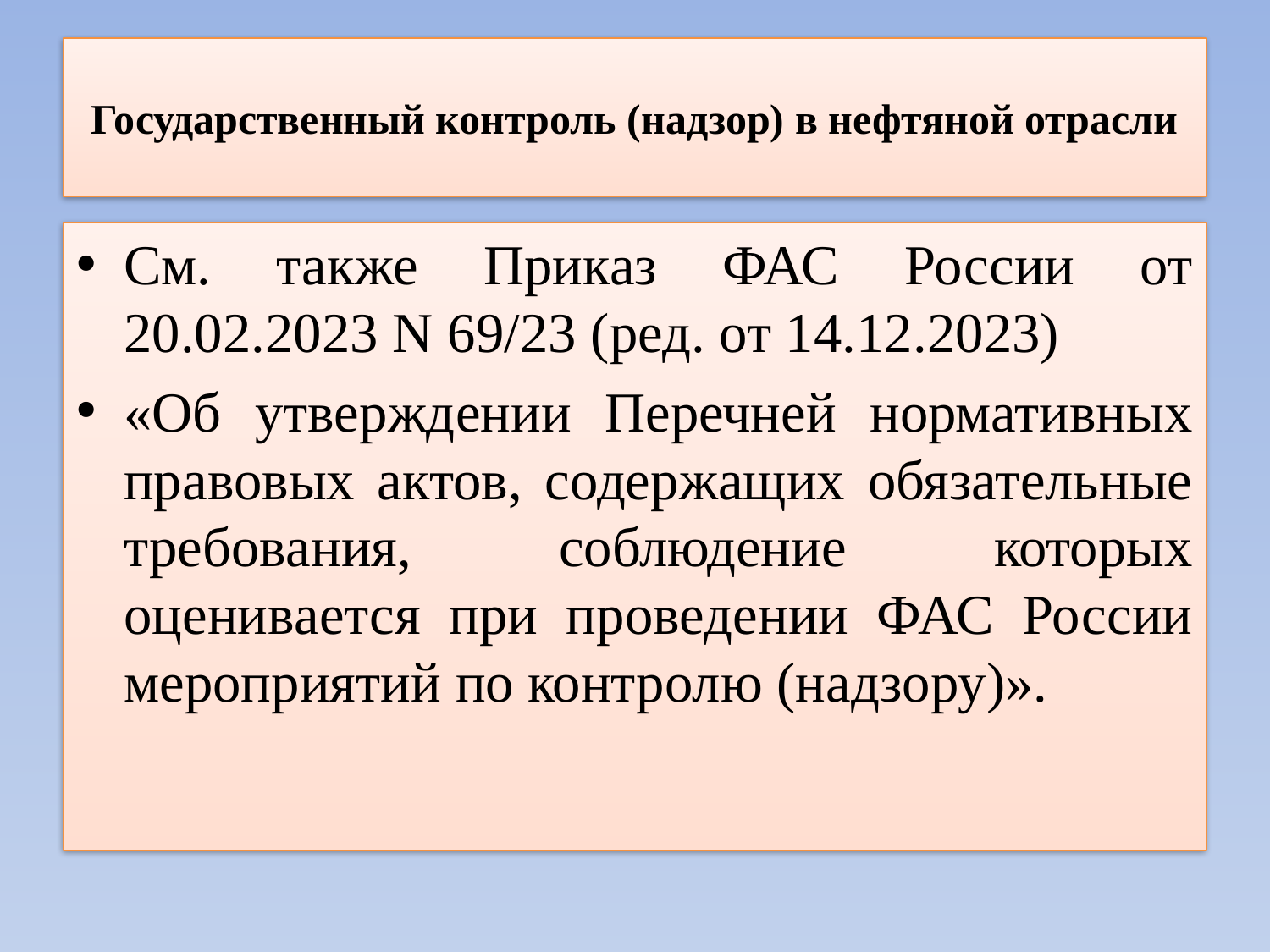

# Государственный контроль (надзор) в нефтяной отрасли
См. также Приказ ФАС России от 20.02.2023 N 69/23 (ред. от 14.12.2023)
«Об утверждении Перечней нормативных правовых актов, содержащих обязательные требования, соблюдение которых оценивается при проведении ФАС России мероприятий по контролю (надзору)».